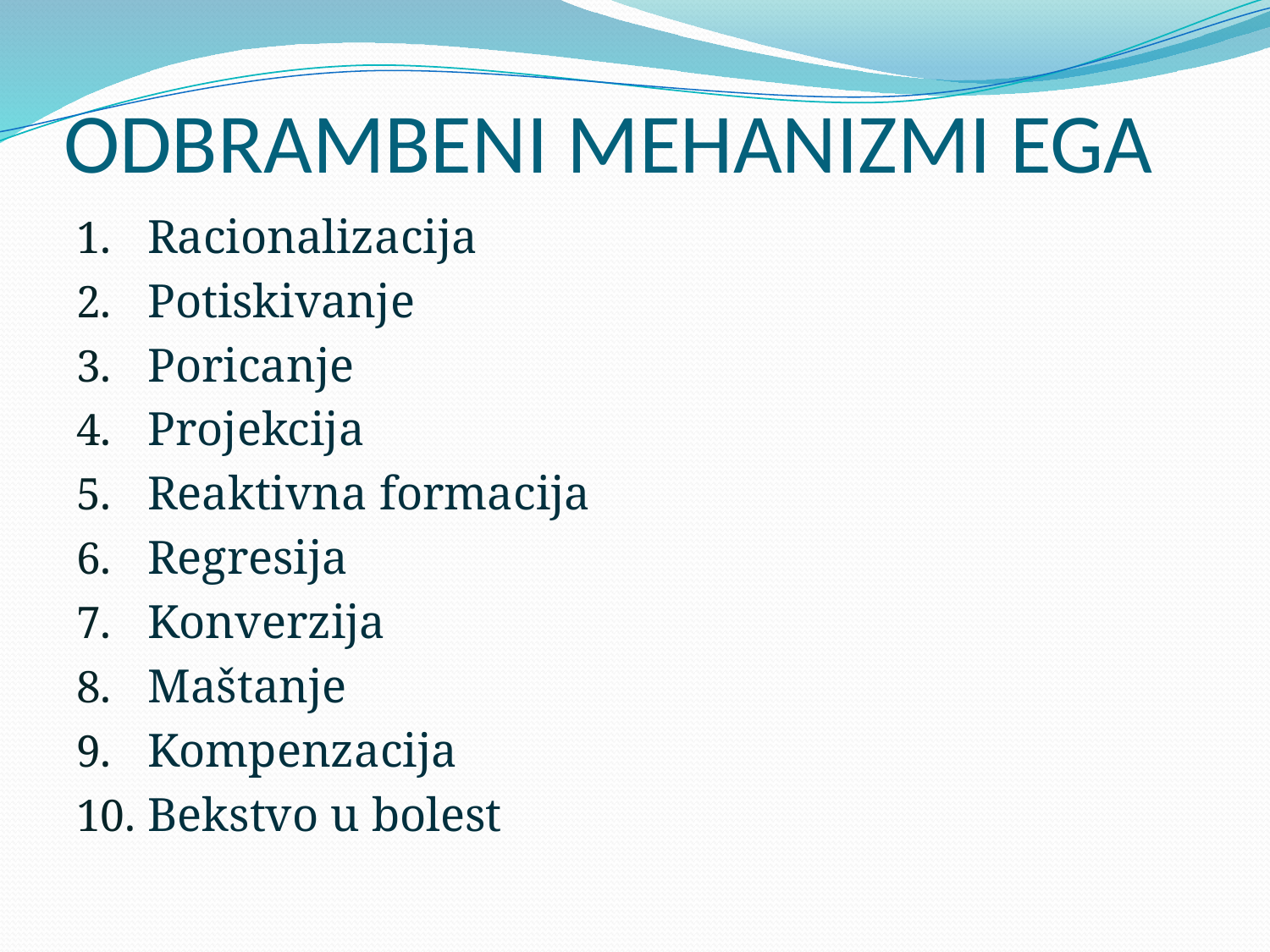

# ODBRAMBENI MEHANIZMI EGA
Racionalizacija
Potiskivanje
Poricanje
Projekcija
Reaktivna formacija
Regresija
Konverzija
Maštanje
Kompenzacija
Bekstvo u bolest